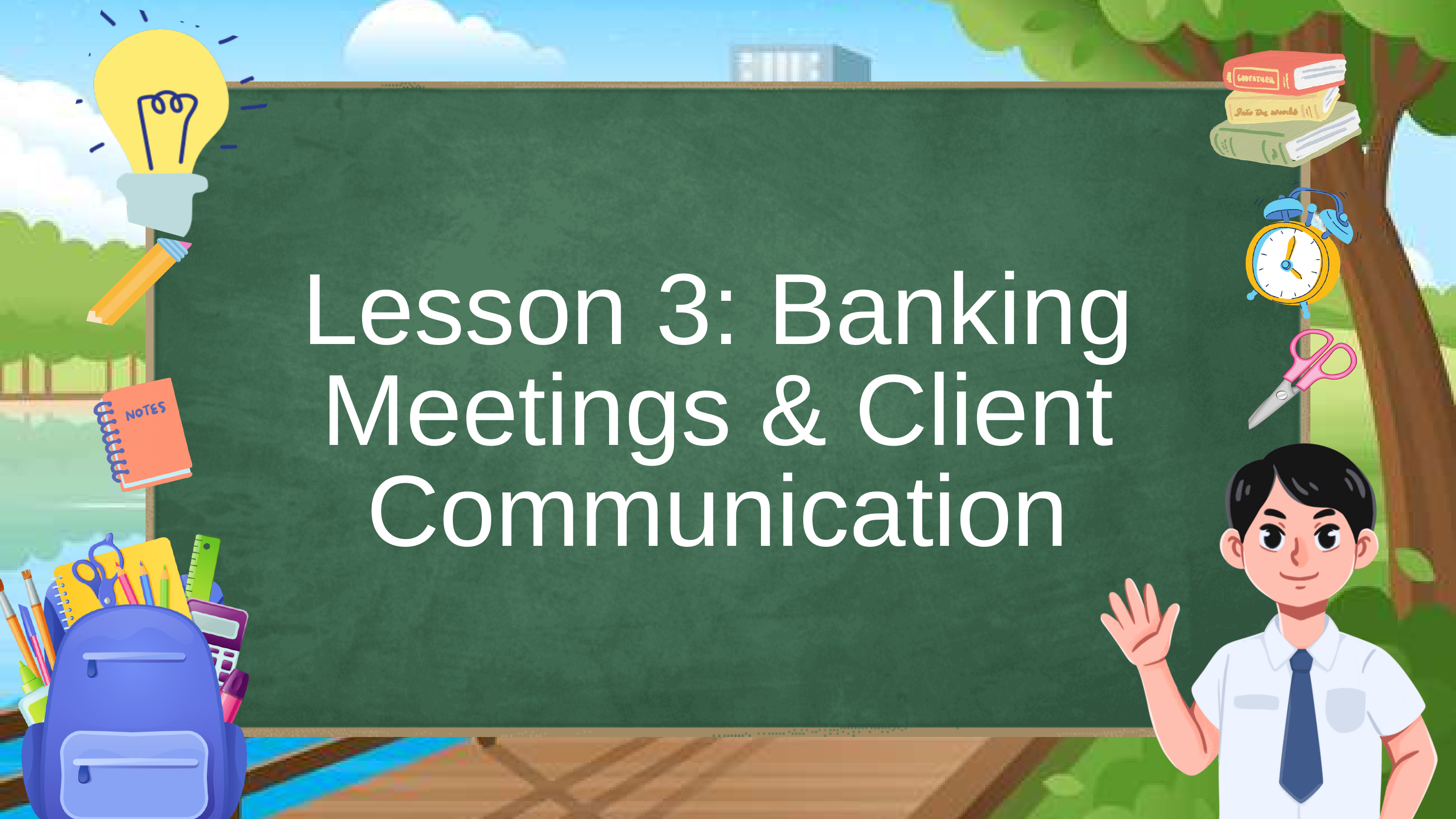

Lesson 3: Banking Meetings & Client Communication